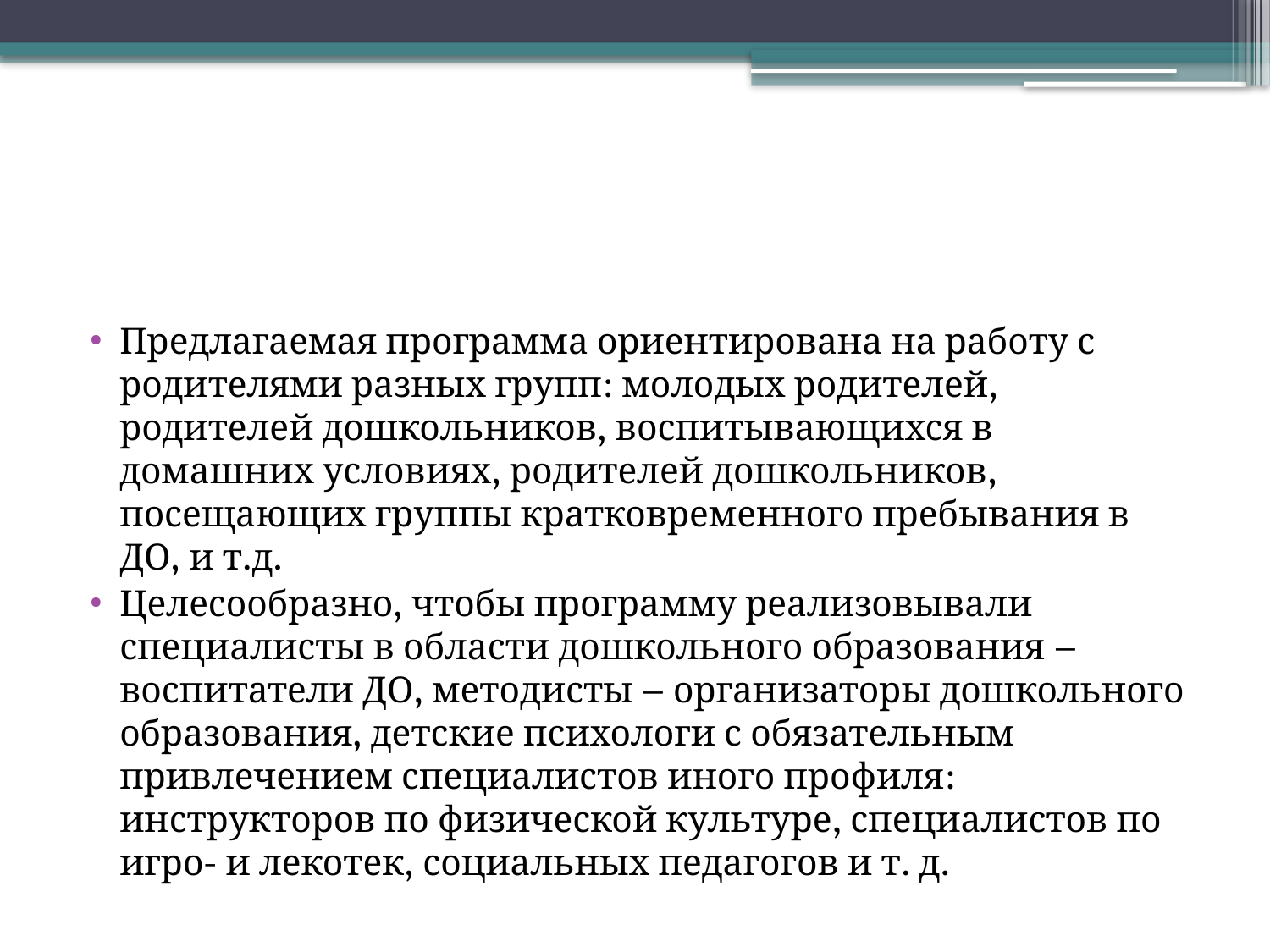

#
Предлагаемая программа ориентирована на работу с родителями разных групп: молодых родителей, родителей дошкольников, воспитывающихся в домашних условиях, родителей дошкольников, посещающих группы кратковременного пребывания в ДО, и т.д.
Целесообразно, чтобы программу реализовывали специалисты в области дошкольного образования – воспитатели ДО, методисты – организаторы дошкольного образования, детские психологи с обязательным привлечением специалистов иного профиля: инструкторов по физической культуре, специалистов по игро- и лекотек, социальных педагогов и т. д.